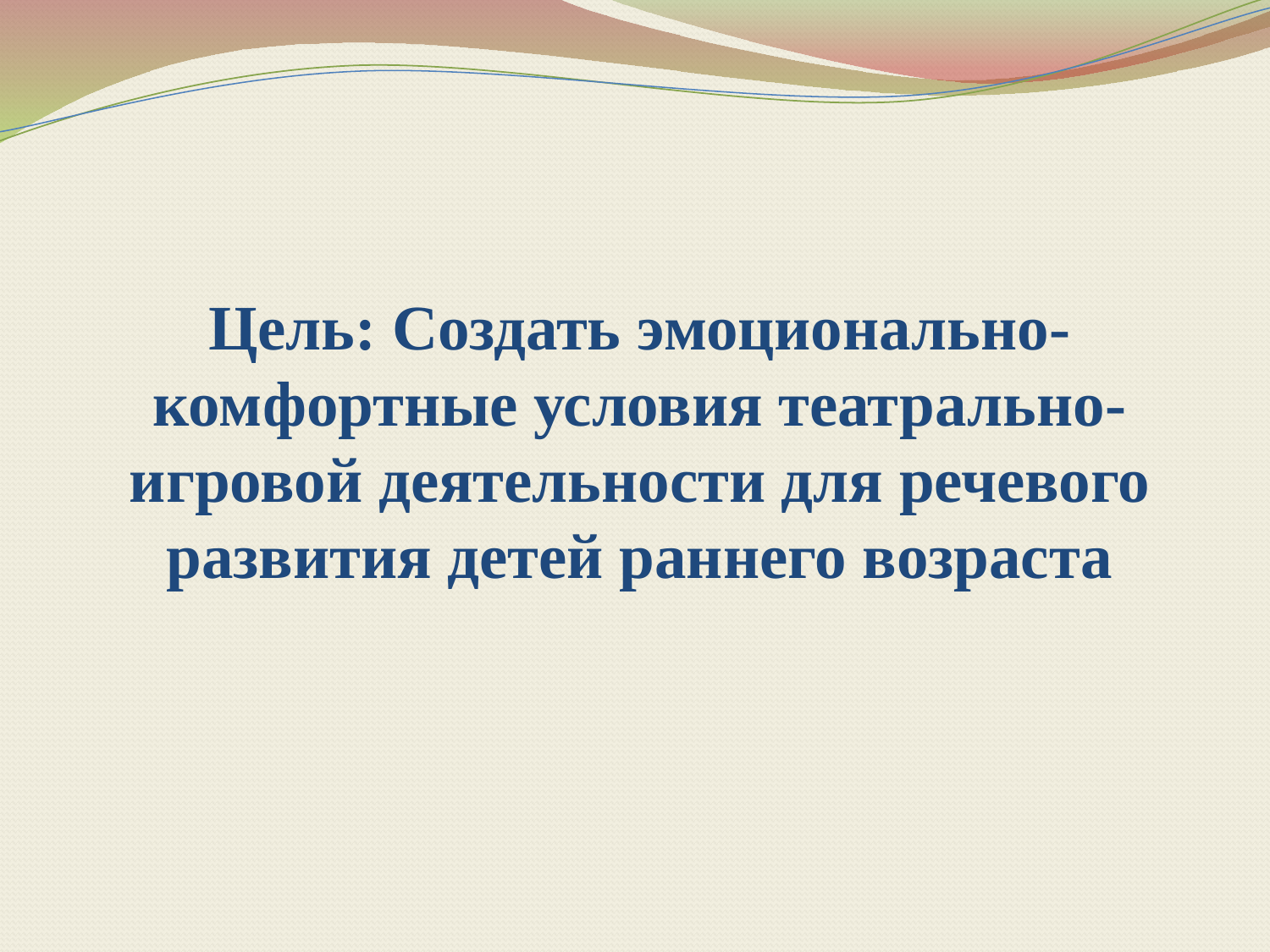

# Цель: Создать эмоционально-комфортные условия театрально-игровой деятельности для речевого развития детей раннего возраста